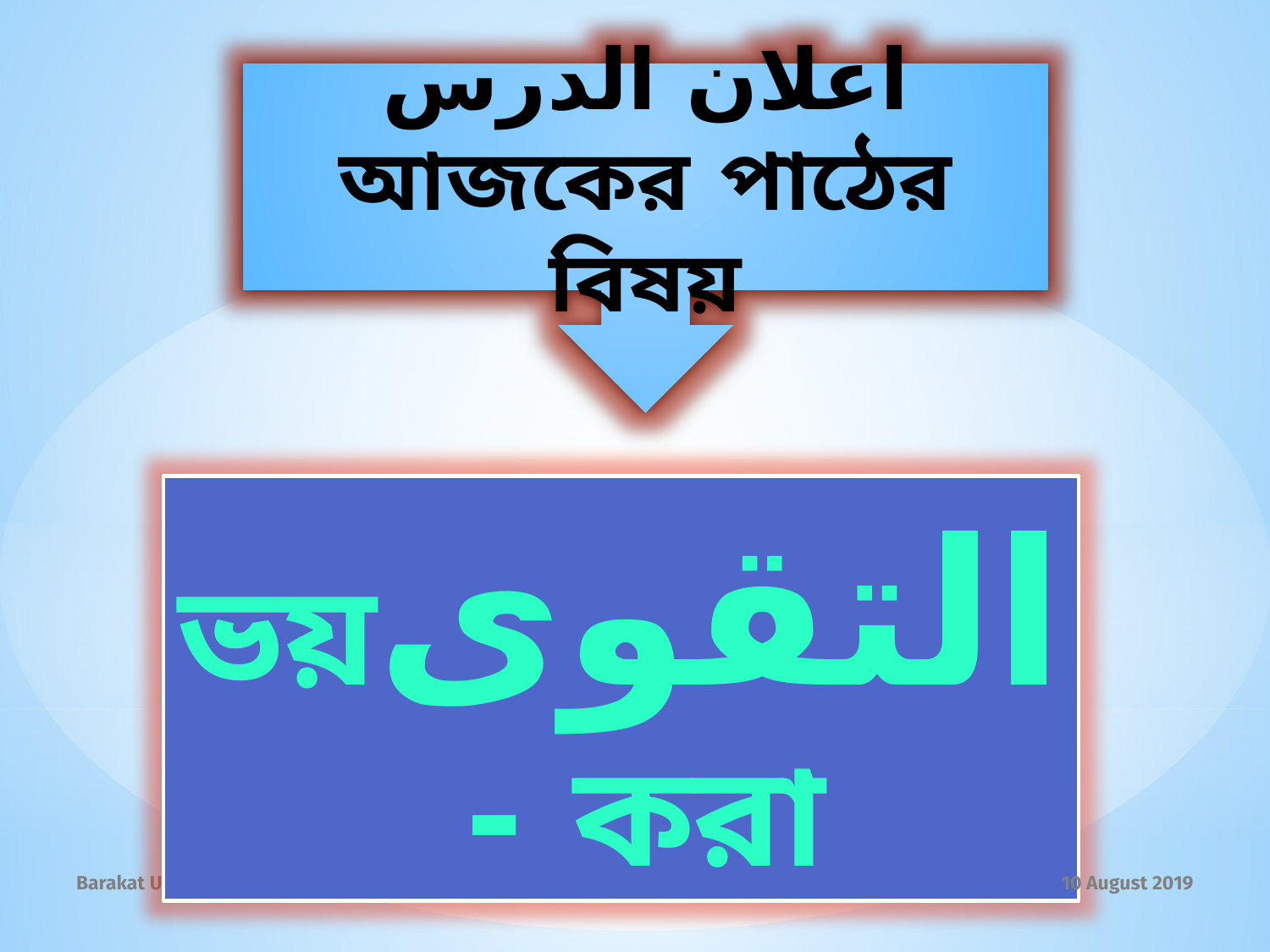

اعلان الدرس
আজকের পাঠের বিষয়
التقوىভয় করা -
Barakat Ullah 01714338932
10 August 2019